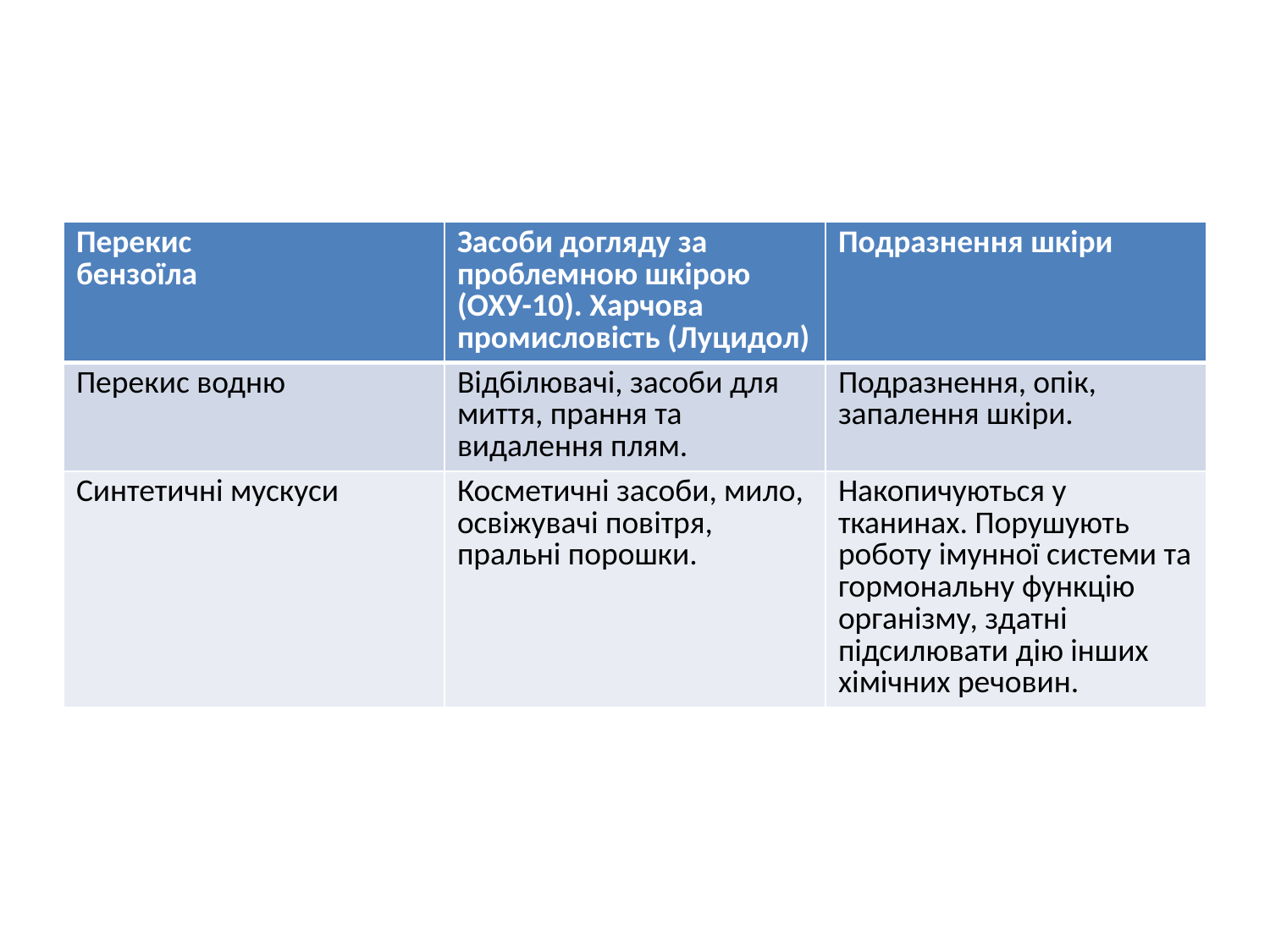

#
| Перекис бензоїла | Засоби догляду за проблемною шкірою (ОХУ-10). Харчова промисловість (Луцидол) | Подразнення шкіри |
| --- | --- | --- |
| Перекис водню | Відбілювачі, засоби для миття, прання та видалення плям. | Подразнення, опік, запалення шкіри. |
| Синтетичні мускуси | Косметичні засоби, мило, освіжувачі повітря, пральні порошки. | Накопичуються у тканинах. Порушують роботу імунної системи та гормональну функцію організму, здатні підсилювати дію інших хімічних речовин. |